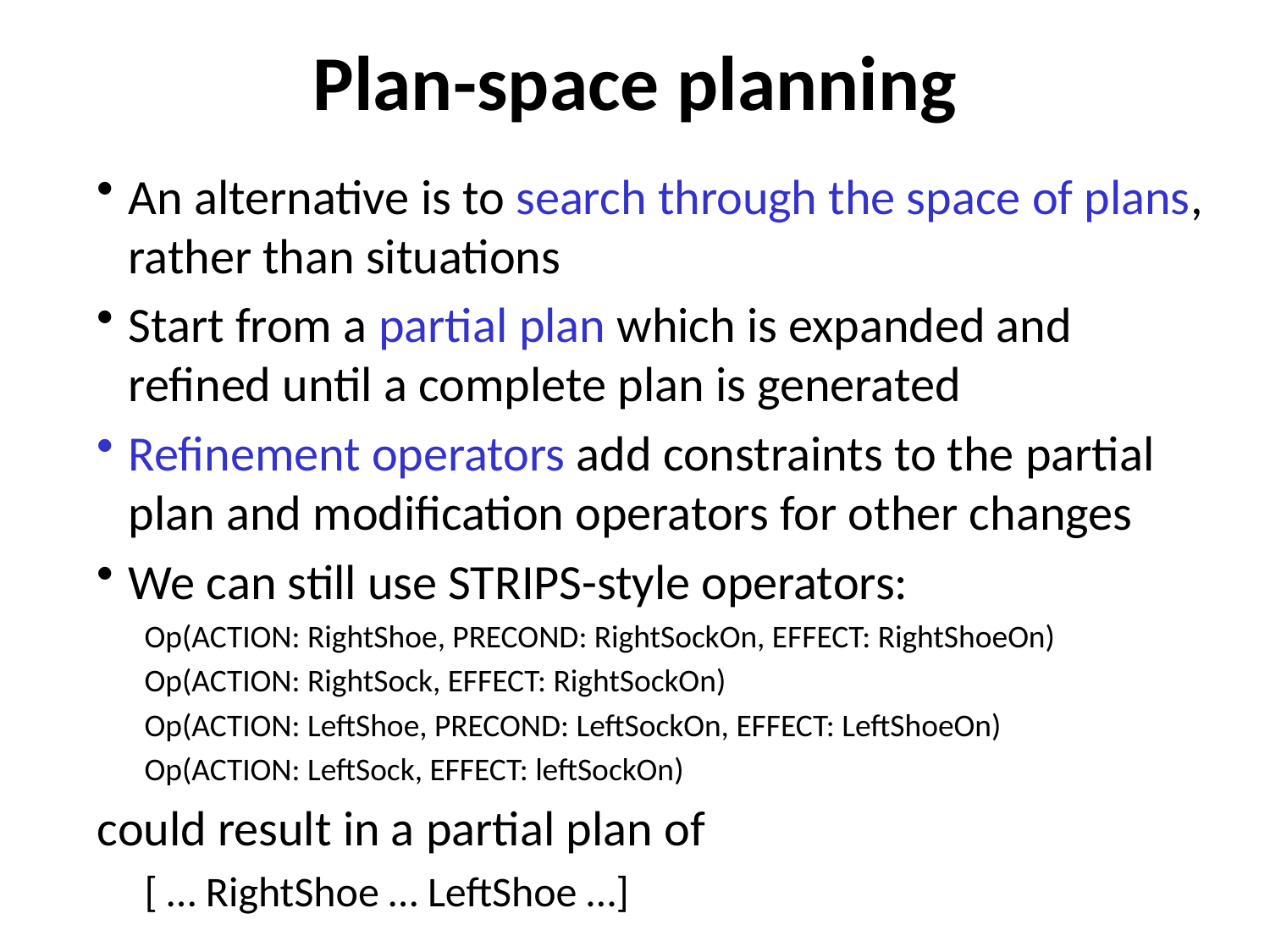

# Plan-space planning
An alternative is to search through the space of plans, rather than situations
Start from a partial plan which is expanded and refined until a complete plan is generated
Refinement operators add constraints to the partial plan and modification operators for other changes
We can still use STRIPS-style operators:
Op(ACTION: RightShoe, PRECOND: RightSockOn, EFFECT: RightShoeOn)
Op(ACTION: RightSock, EFFECT: RightSockOn)
Op(ACTION: LeftShoe, PRECOND: LeftSockOn, EFFECT: LeftShoeOn)
Op(ACTION: LeftSock, EFFECT: leftSockOn)
could result in a partial plan of
[ … RightShoe … LeftShoe …]